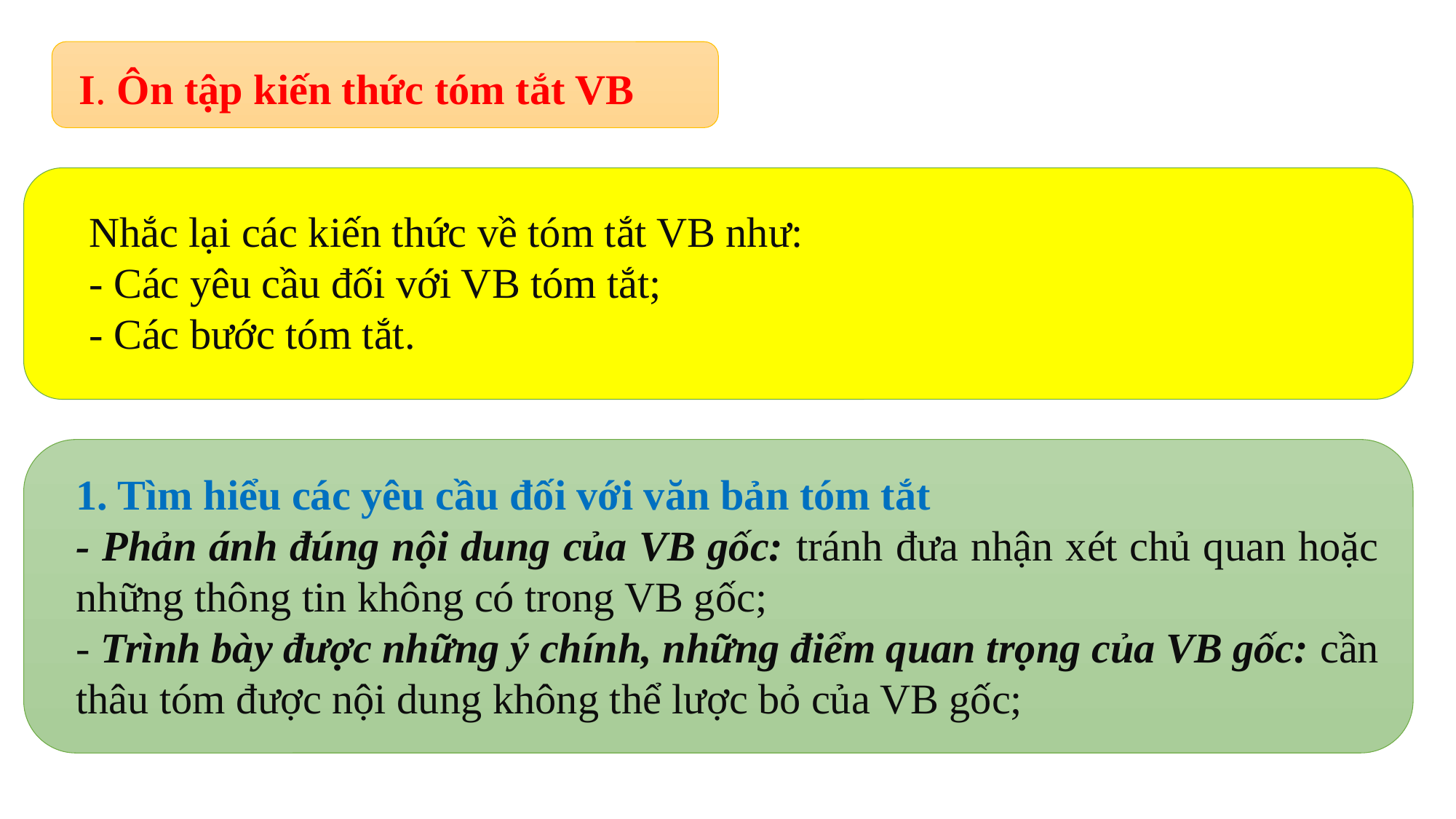

I. Ôn tập kiến thức tóm tắt VB

Nhắc lại các kiến thức về tóm tắt VB như:
- Các yêu cầu đối với VB tóm tắt;
- Các bước tóm tắt.

1. Tìm hiểu các yêu cầu đối với văn bản tóm tắt
- Phản ánh đúng nội dung của VB gốc: tránh đưa nhận xét chủ quan hoặc những thông tin không có trong VB gốc;
- Trình bày được những ý chính, những điểm quan trọng của VB gốc: cần thâu tóm được nội dung không thể lược bỏ của VB gốc;